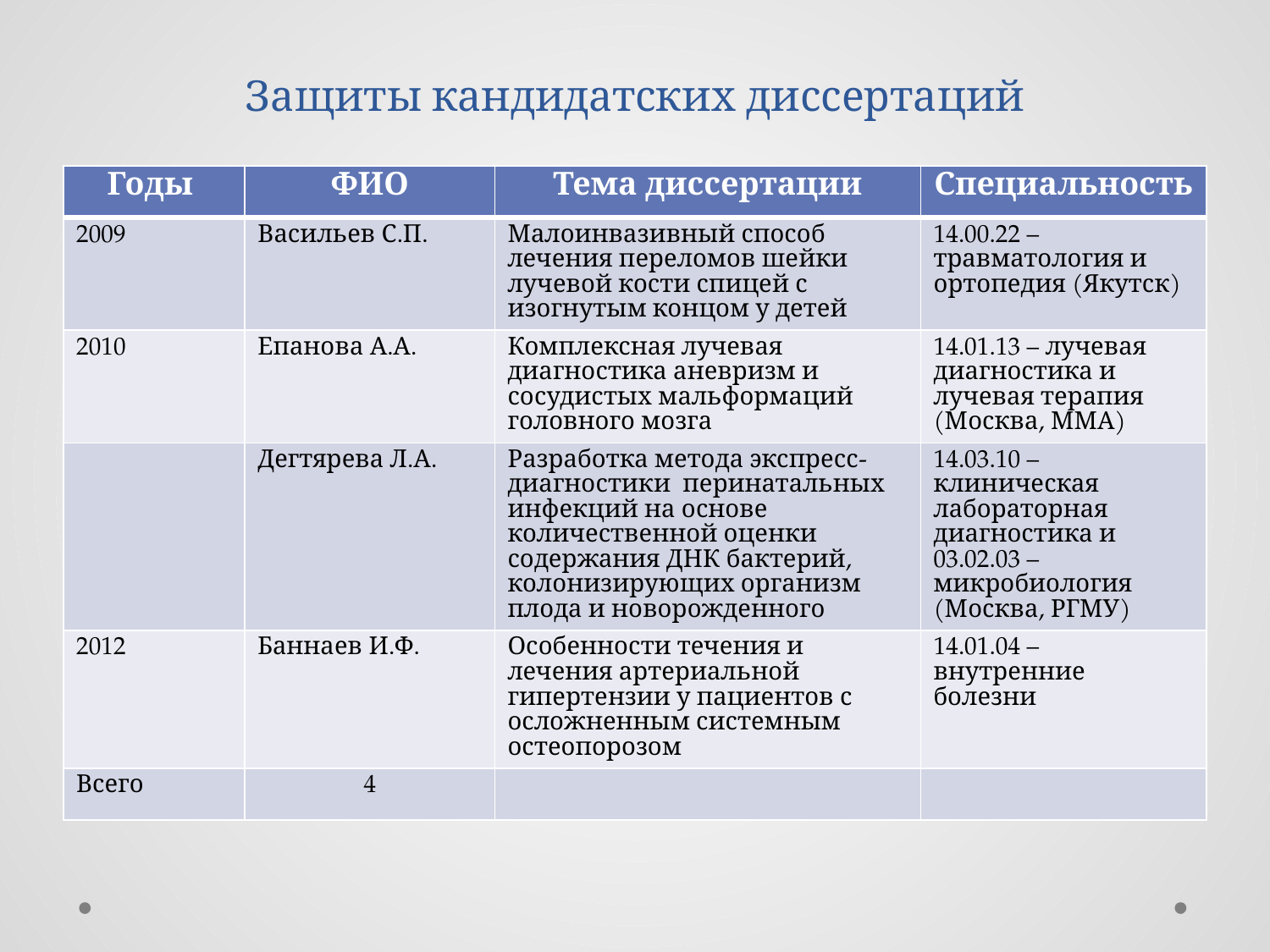

# Защиты кандидатских диссертаций
| Годы | ФИО | Тема диссертации | Специальность |
| --- | --- | --- | --- |
| 2009 | Васильев С.П. | Малоинвазивный способ лечения переломов шейки лучевой кости спицей с изогнутым концом у детей | 14.00.22 – травматология и ортопедия (Якутск) |
| 2010 | Епанова А.А. | Комплексная лучевая диагностика аневризм и сосудистых мальформаций головного мозга | 14.01.13 – лучевая диагностика и лучевая терапия (Москва, ММА) |
|  | Дегтярева Л.А. | Разработка метода экспресс-диагностики перинатальных инфекций на основе количественной оценки содержания ДНК бактерий, колонизирующих организм плода и новорожденного | 14.03.10 – клиническая лабораторная диагностика и 03.02.03 – микробиология (Москва, РГМУ) |
| 2012 | Баннаев И.Ф. | Особенности течения и лечения артериальной гипертензии у пациентов с осложненным системным остеопорозом | 14.01.04 – внутренние болезни |
| Всего | 4 |  |  |